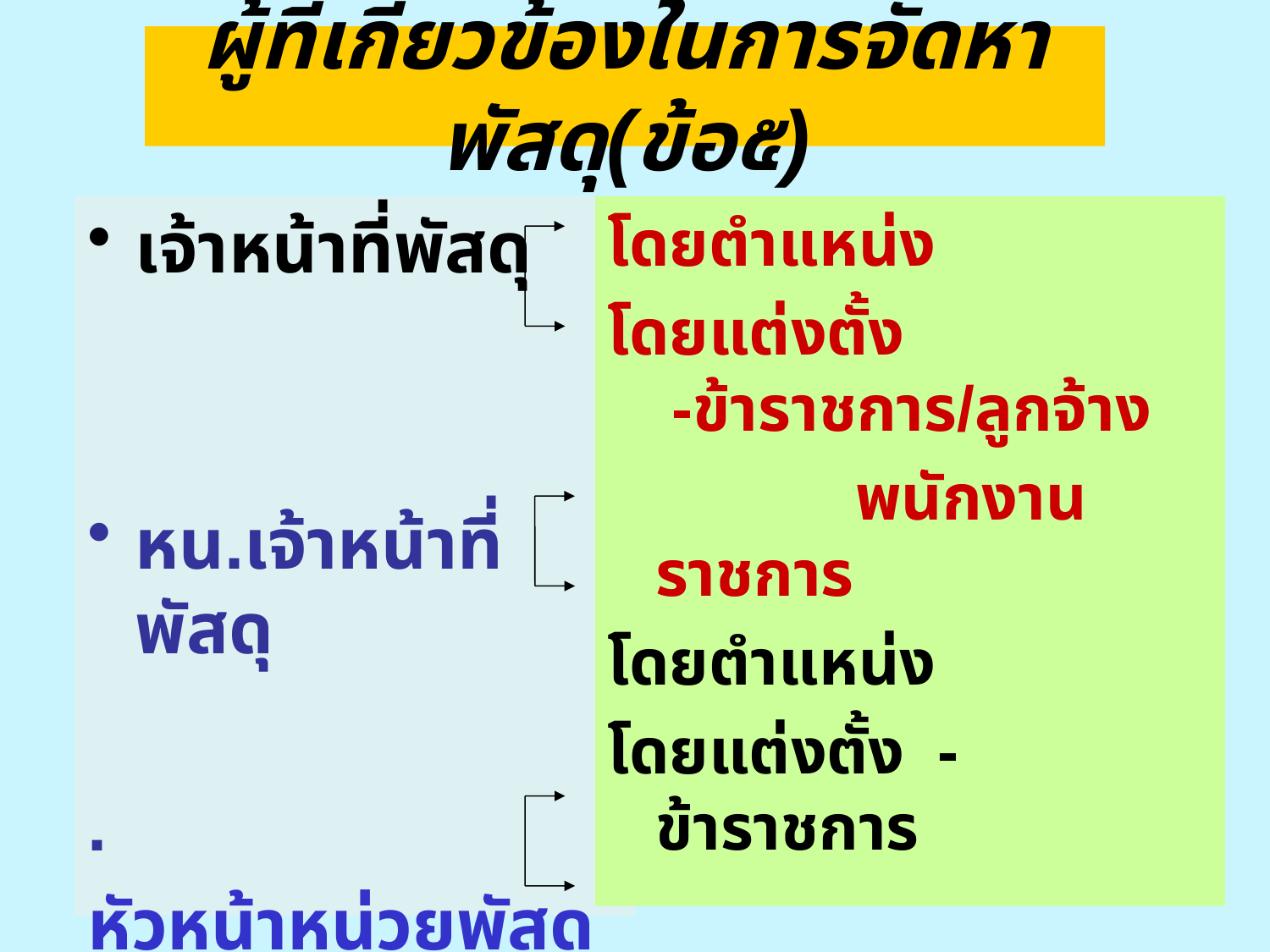

ผู้ที่เกี่ยวข้องในการจัดหาพัสดุ(ข้อ๕)
เจ้าหน้าที่พัสดุ

หน.เจ้าหน้าที่พัสดุ

.
หัวหน้าหน่วยพัสดุ
โดยตำแหน่ง
โดยแต่งตั้ง -ข้าราชการ/ลูกจ้าง
               พนักงานราชการ
โดยตำแหน่ง
โดยแต่งตั้ง  -   ข้าราชการ

โดยตำแหน่ง
 โดยแต่งตั้ง  -   ข้าราชการ